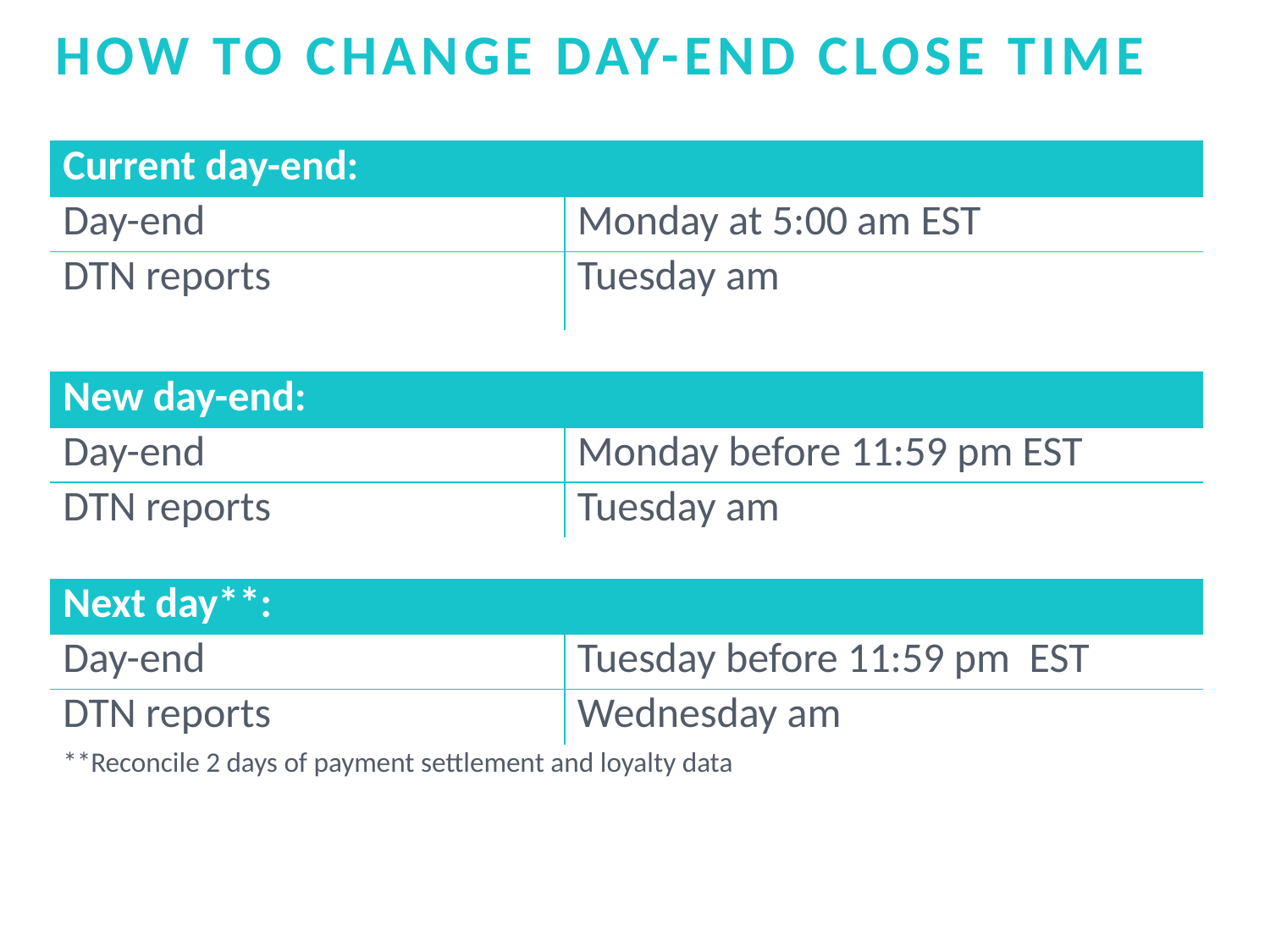

# How to Change Day-end close time
| Current day-end: |  |
| --- | --- |
| Day-end | Monday at 5:00 am EST |
| DTN reports | Tuesday am |
|  |  |
| New day-end: |  |
| Day-end | Monday before 11:59 pm EST |
| DTN reports | Tuesday am |
|  |  |
| Next day\*\*: |  |
| Day-end | Tuesday before 11:59 pm EST |
| DTN reports | Wednesday am |
| \*\*Reconcile 2 days of payment settlement and loyalty data |  |